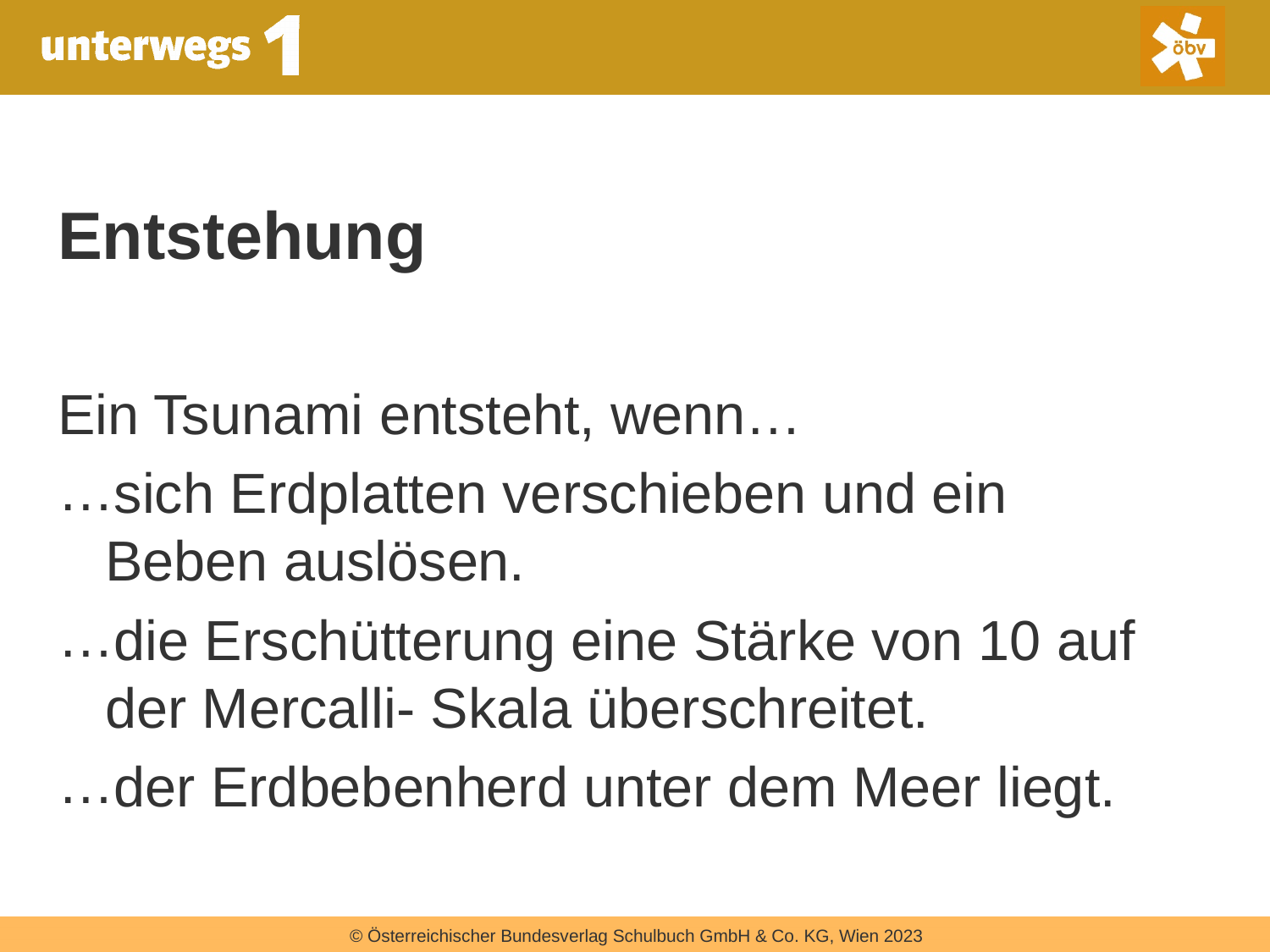

Entstehung

Ein Tsunami entsteht, wenn…
sich Erdplatten verschieben und ein Beben auslösen.
die Erschütterung eine Stärke von 10 auf der Mercalli- Skala überschreitet.
der Erdbebenherd unter dem Meer liegt.